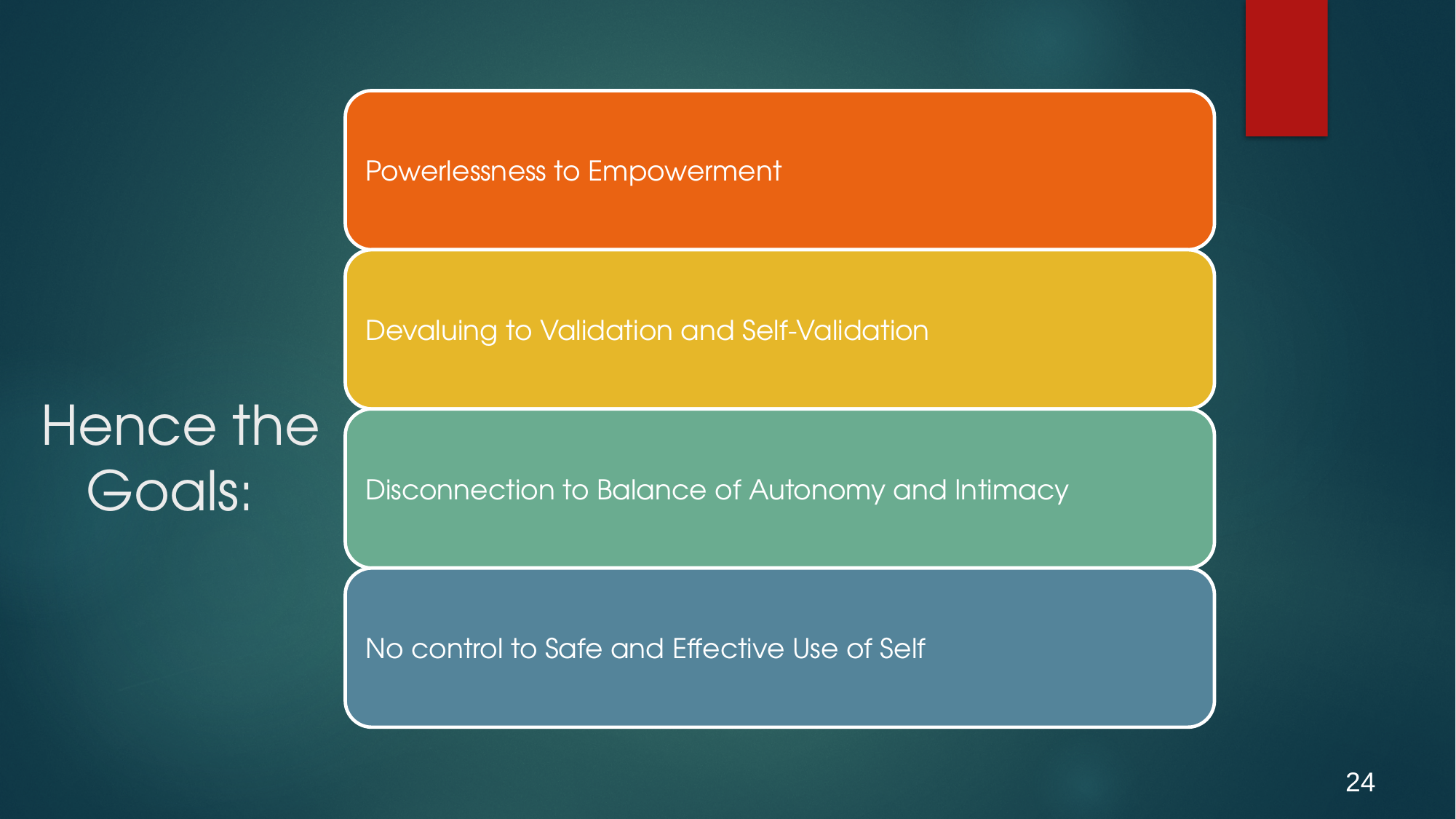

Powerlessness to Empowerment
Devaluing to Validation and Self-Validation
Disconnection to Balance of Autonomy and Intimacy
No control to Safe and Effective Use of Self
# Hence the Goals:
24